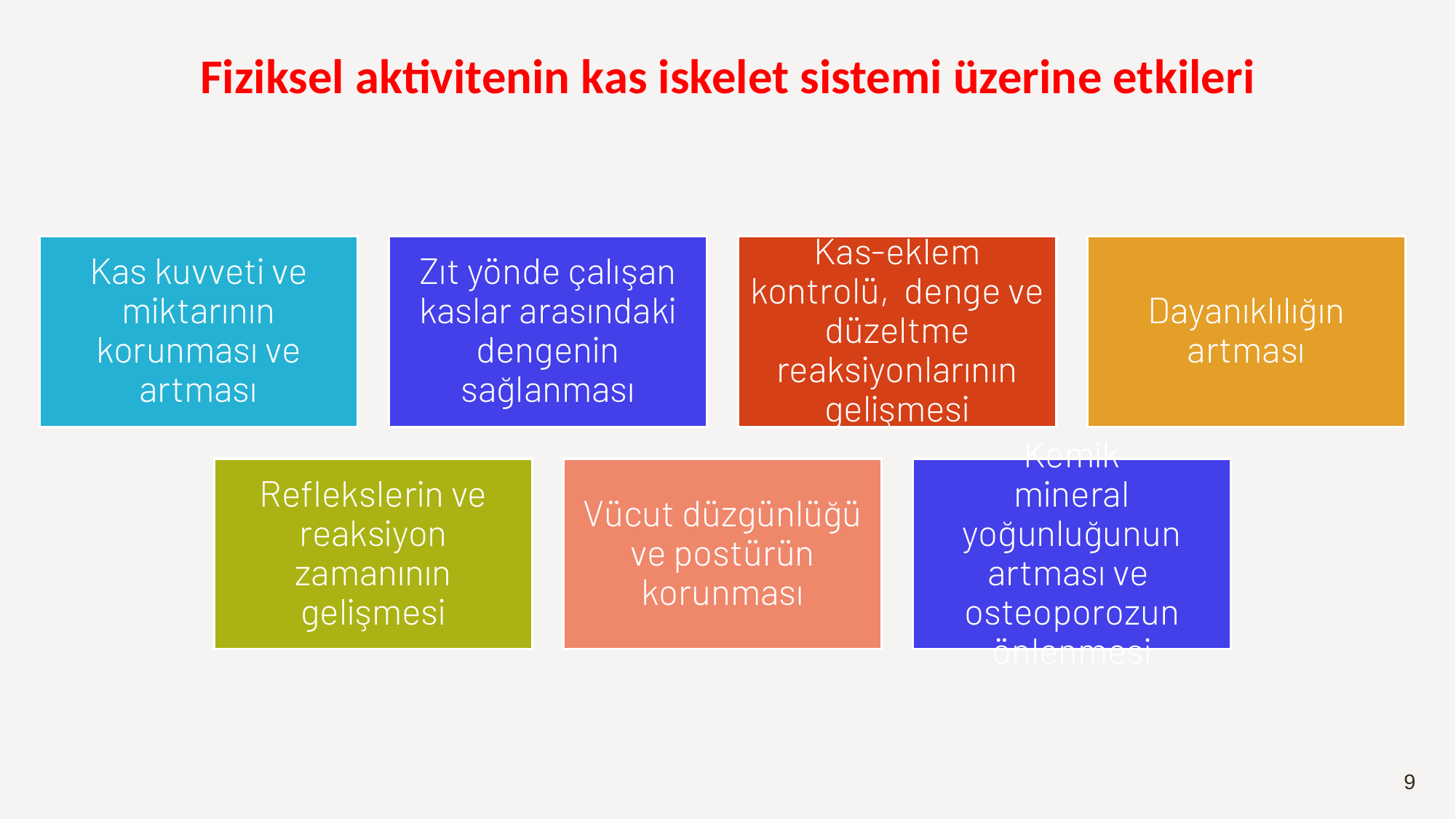

# Fiziksel aktivitenin kas iskelet sistemi üzerine etkileri
Kas kuvveti ve miktarının korunması ve
artması
Zıt yönde çalışan kaslar arasındaki dengenin
sağlanması
Kas-eklem kontrolü,  denge ve düzeltme reaksiyonlarının
gelişmesi
Dayanıklılığın artması
Reflekslerin ve reaksiyon zamanının gelişmesi
Vücut düzgünlüğü ve postürün korunması
Kemik
mineral yoğunluğunun artması ve  osteoporozun önlenmesi
9